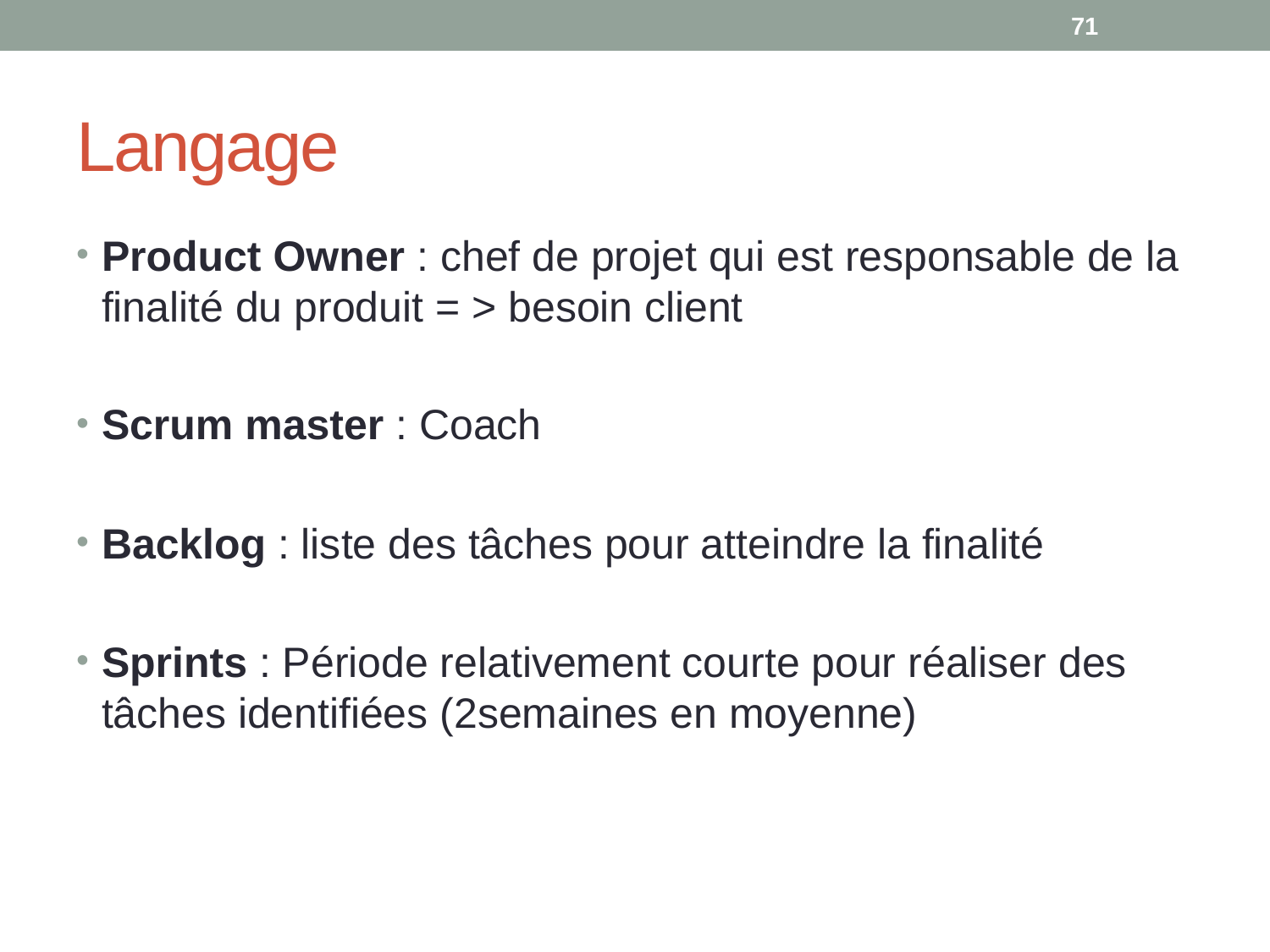

71
# Langage
Product Owner : chef de projet qui est responsable de la finalité du produit = > besoin client

Scrum master : Coach

Backlog : liste des tâches pour atteindre la finalité

Sprints : Période relativement courte pour réaliser des tâches identifiées (2semaines en moyenne)